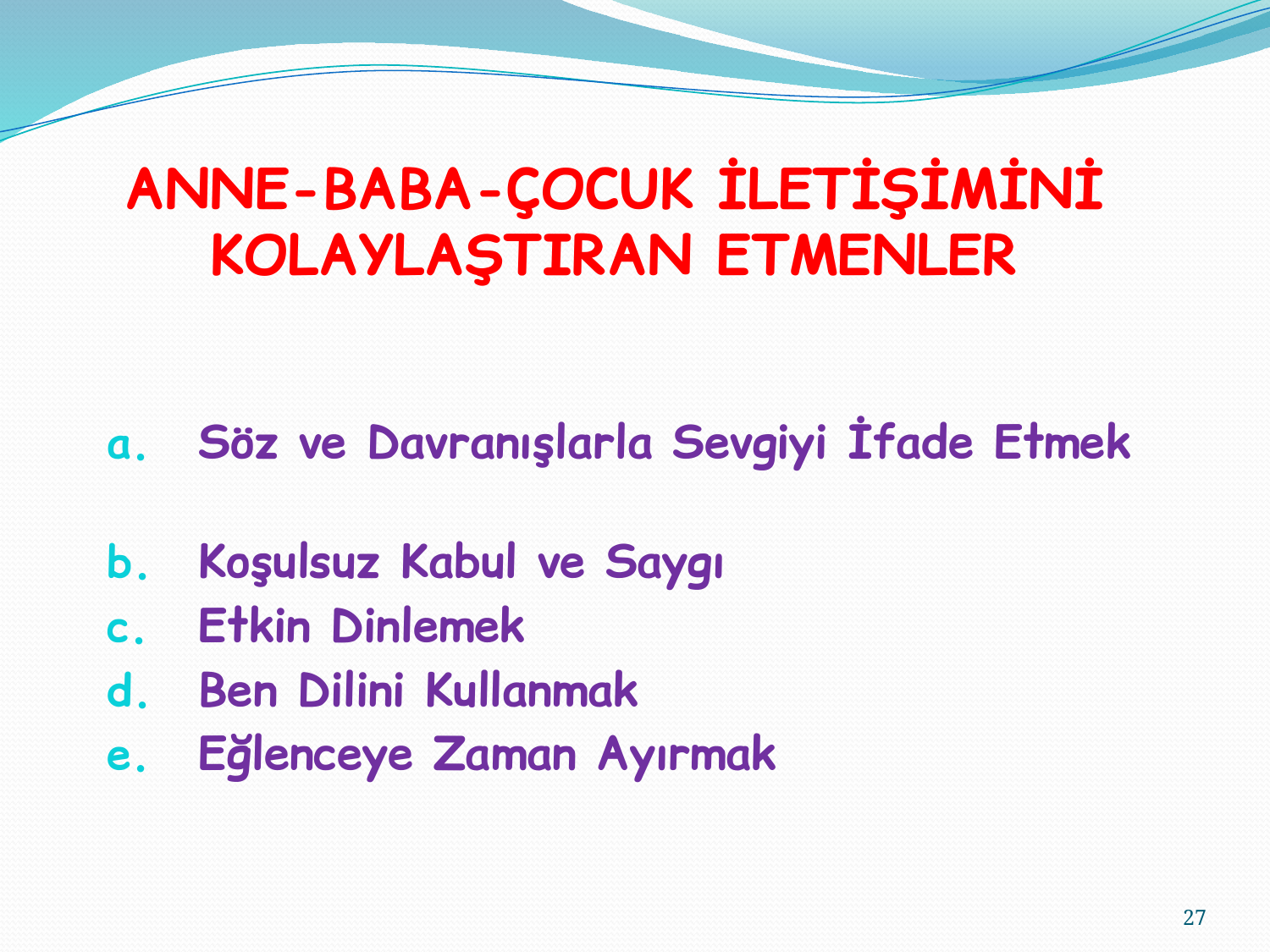

# ANNE-BABA-ÇOCUK İLETİŞİMİNİ KOLAYLAŞTIRAN ETMENLER
 Söz ve Davranışlarla Sevgiyi İfade Etmek
 Koşulsuz Kabul ve Saygı
 Etkin Dinlemek
 Ben Dilini Kullanmak
 Eğlenceye Zaman Ayırmak

27